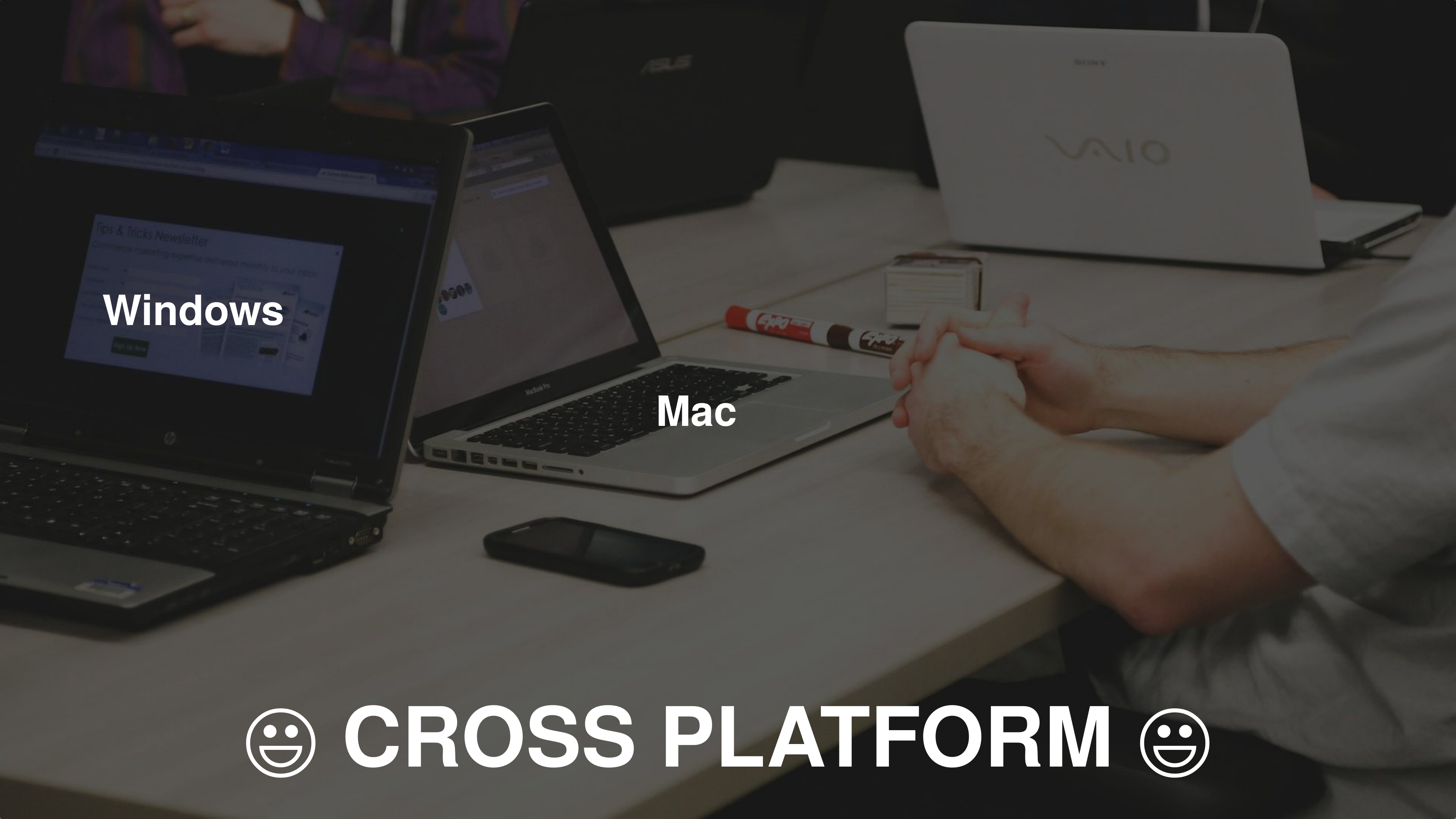

Windows
Mac
# 😃 CROSS PLATFORM 😃